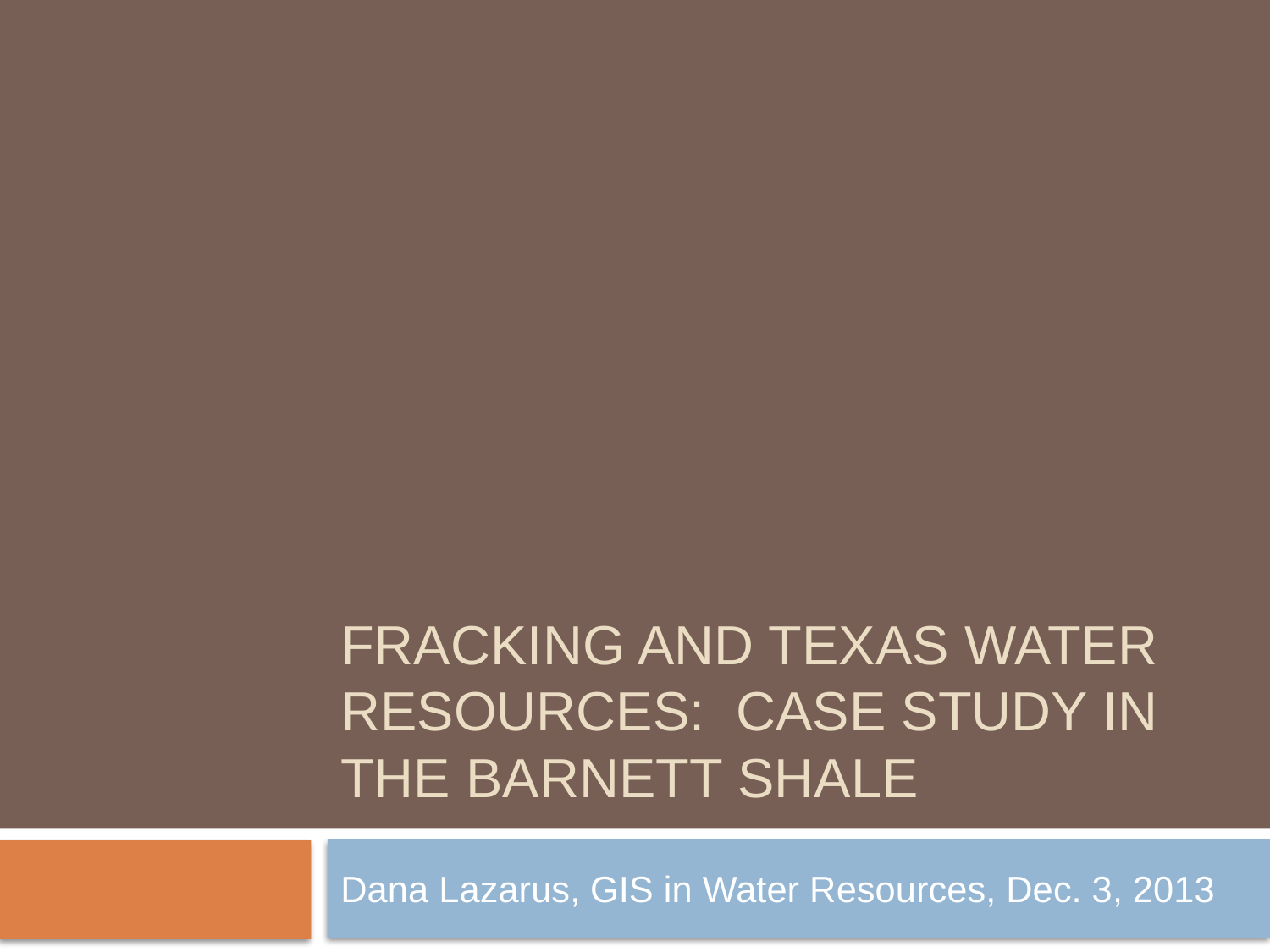

# Fracking and Texas Water Resources:  Case Study in the Barnett Shale
Dana Lazarus, GIS in Water Resources, Dec. 3, 2013